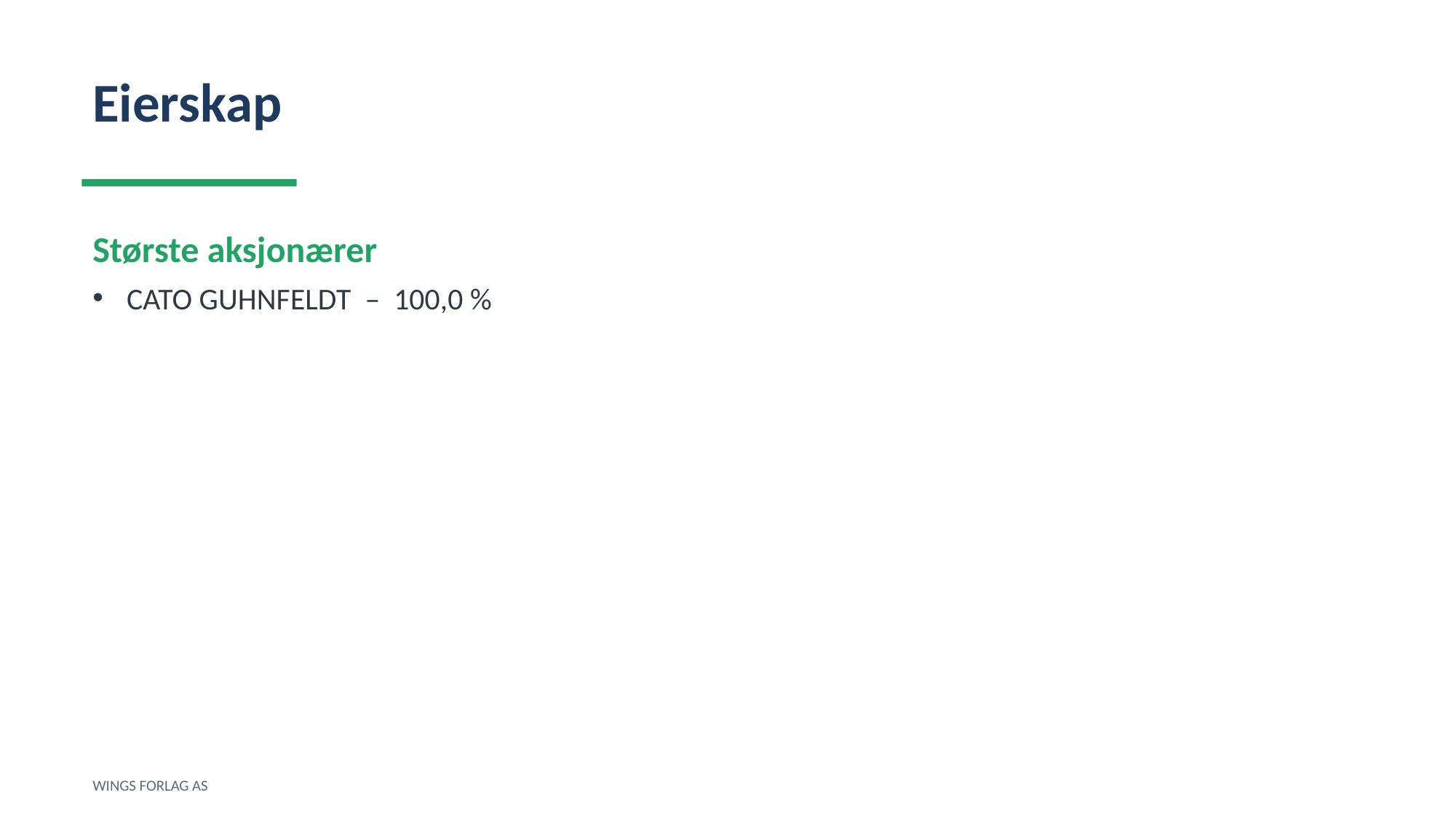

Eierskap

Største aksjonærer
CATO GUHNFELDT  –  100,0 %
WINGS FORLAG AS